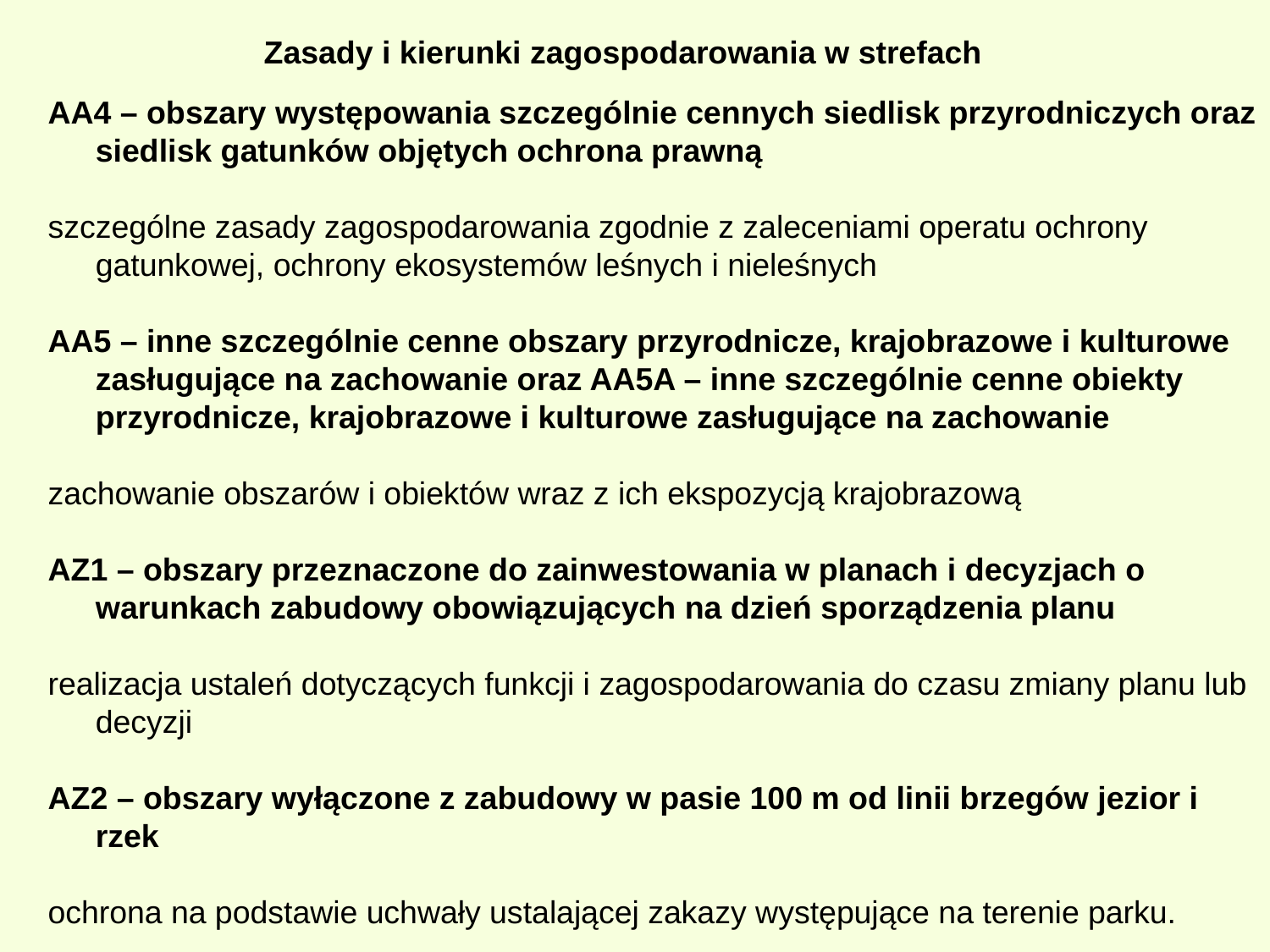

Zasady i kierunki zagospodarowania w strefach
AA4 – obszary występowania szczególnie cennych siedlisk przyrodniczych oraz siedlisk gatunków objętych ochrona prawną

szczególne zasady zagospodarowania zgodnie z zaleceniami operatu ochrony gatunkowej, ochrony ekosystemów leśnych i nieleśnych

AA5 – inne szczególnie cenne obszary przyrodnicze, krajobrazowe i kulturowe zasługujące na zachowanie oraz AA5A – inne szczególnie cenne obiekty przyrodnicze, krajobrazowe i kulturowe zasługujące na zachowanie

zachowanie obszarów i obiektów wraz z ich ekspozycją krajobrazową

AZ1 – obszary przeznaczone do zainwestowania w planach i decyzjach o warunkach zabudowy obowiązujących na dzień sporządzenia planu

realizacja ustaleń dotyczących funkcji i zagospodarowania do czasu zmiany planu lub decyzji

AZ2 – obszary wyłączone z zabudowy w pasie 100 m od linii brzegów jezior i rzek

ochrona na podstawie uchwały ustalającej zakazy występujące na terenie parku.